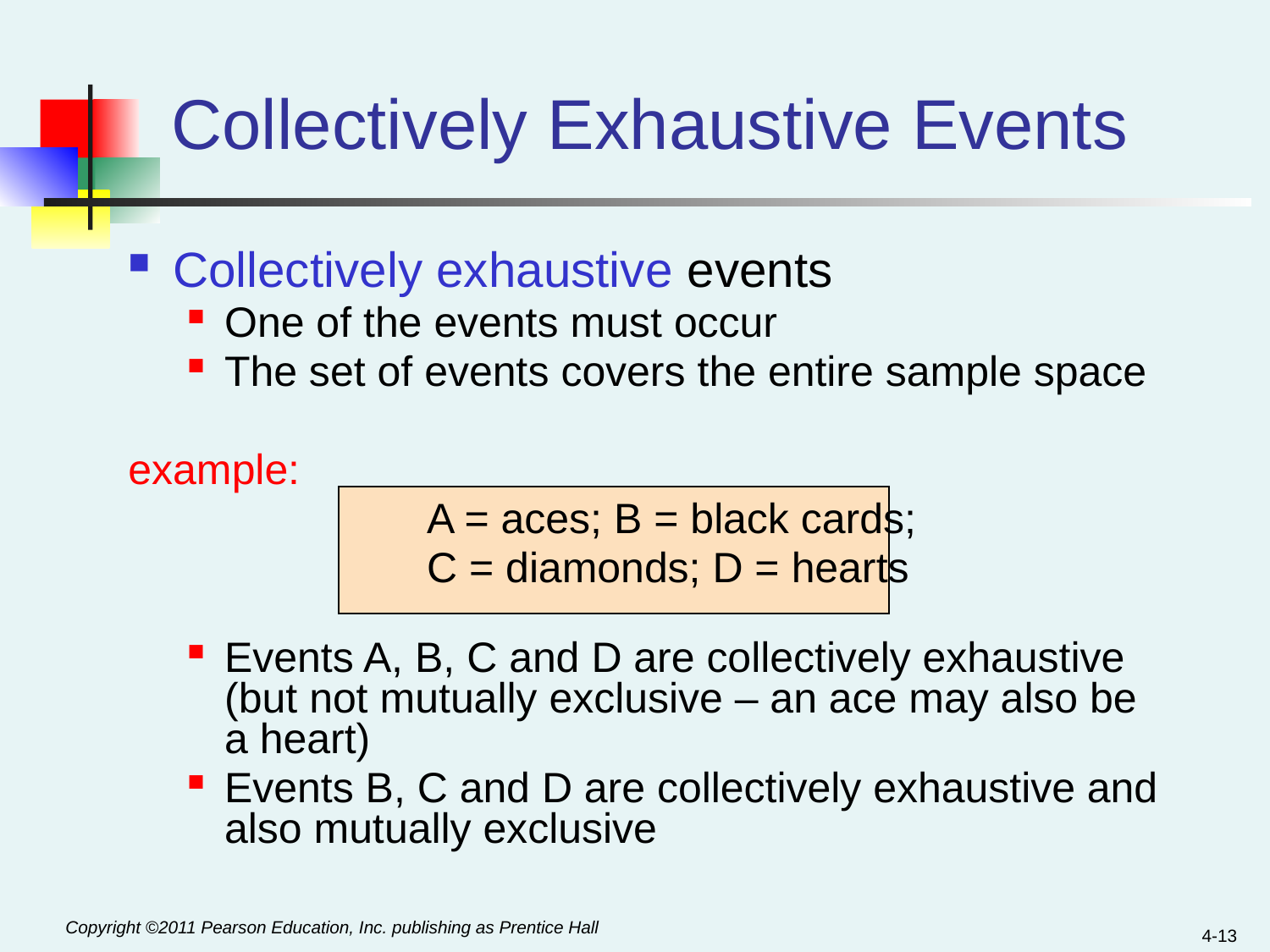

# Collectively Exhaustive Events
Collectively exhaustive events
One of the events must occur
The set of events covers the entire sample space

example:
 			A = aces; B = black cards;
			C = diamonds; D = hearts

Events A, B, C and D are collectively exhaustive (but not mutually exclusive – an ace may also be a heart)
Events B, C and D are collectively exhaustive and also mutually exclusive

4-13
Copyright ©2011 Pearson Education, Inc. publishing as Prentice Hall